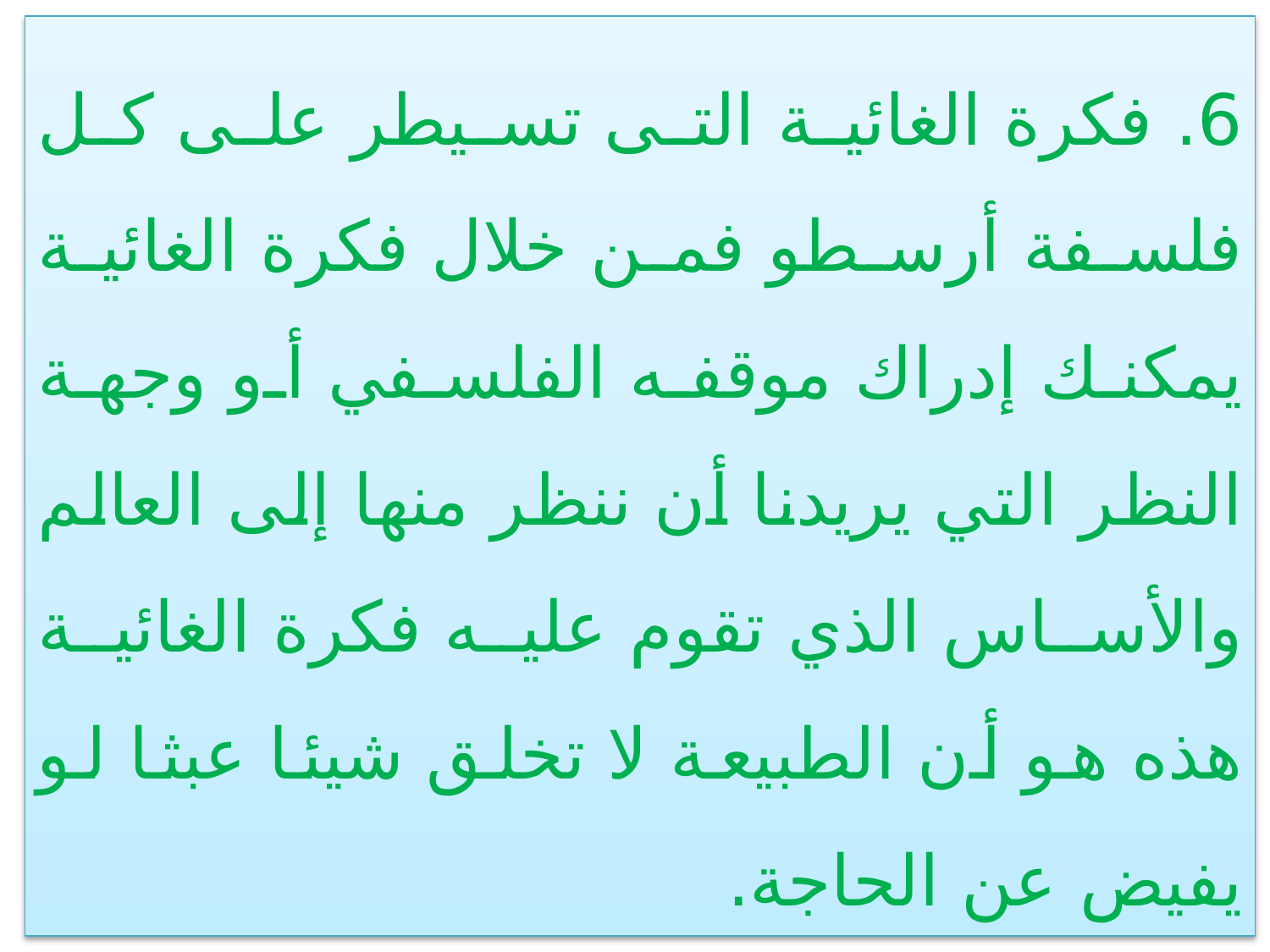

6.	 فكرة الغائية التى تسيطر على كل فلسفة أرسطو فمن خلال فكرة الغائية يمكنك إدراك موقفه الفلسفي أو وجهة النظر التي يريدنا أن ننظر منها إلى العالم والأساس الذي تقوم عليه فكرة الغائية هذه هو أن الطبيعة لا تخلق شيئا عبثا لو يفيض عن الحاجة.